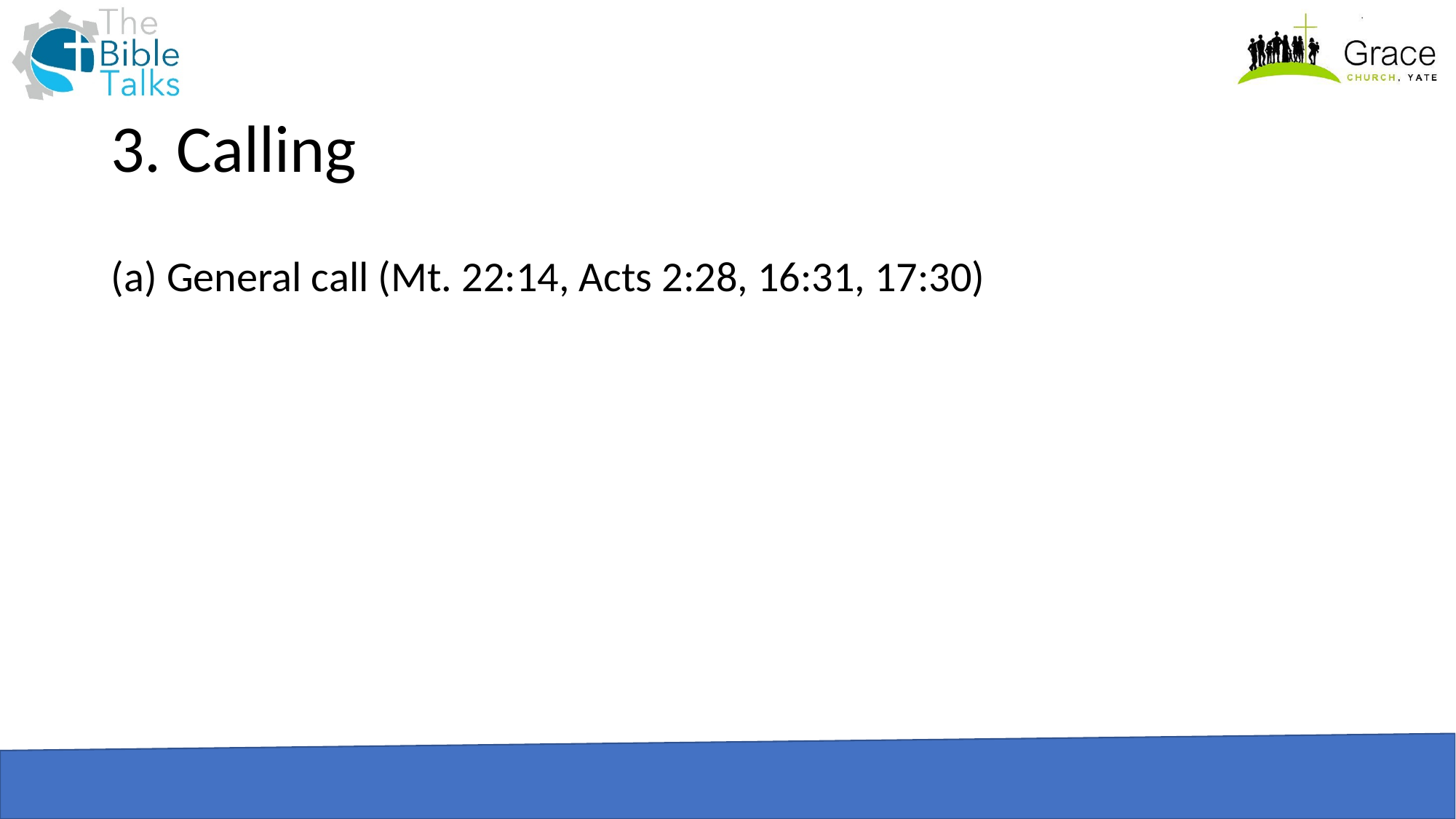

# 3. Calling
(a) General call (Mt. 22:14, Acts 2:28, 16:31, 17:30)